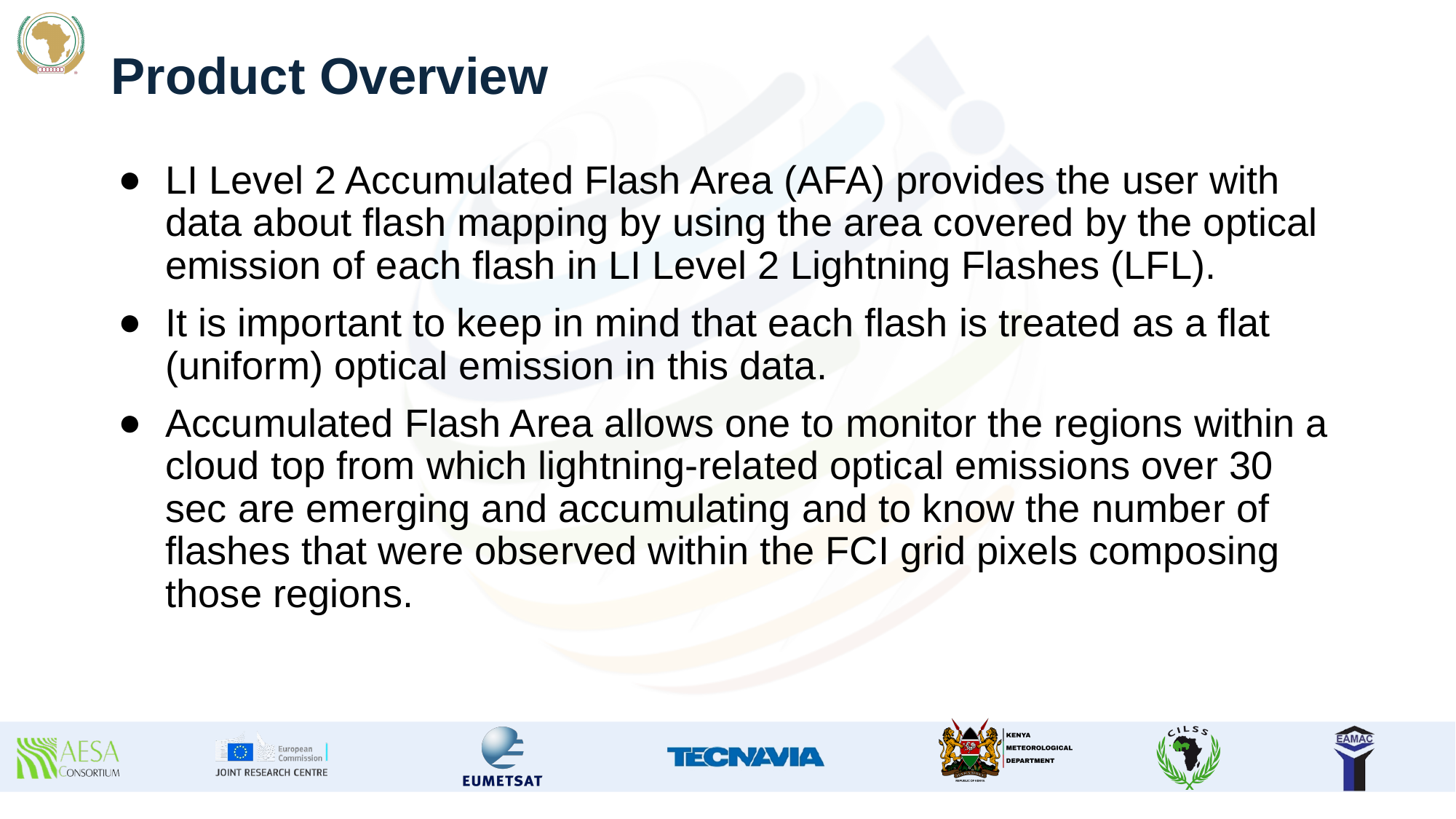

# Product Overview
LI Level 2 Accumulated Flash Area (AFA) provides the user with data about flash mapping by using the area covered by the optical emission of each flash in LI Level 2 Lightning Flashes (LFL).
It is important to keep in mind that each flash is treated as a flat (uniform) optical emission in this data.
Accumulated Flash Area allows one to monitor the regions within a cloud top from which lightning-related optical emissions over 30 sec are emerging and accumulating and to know the number of flashes that were observed within the FCI grid pixels composing those regions.